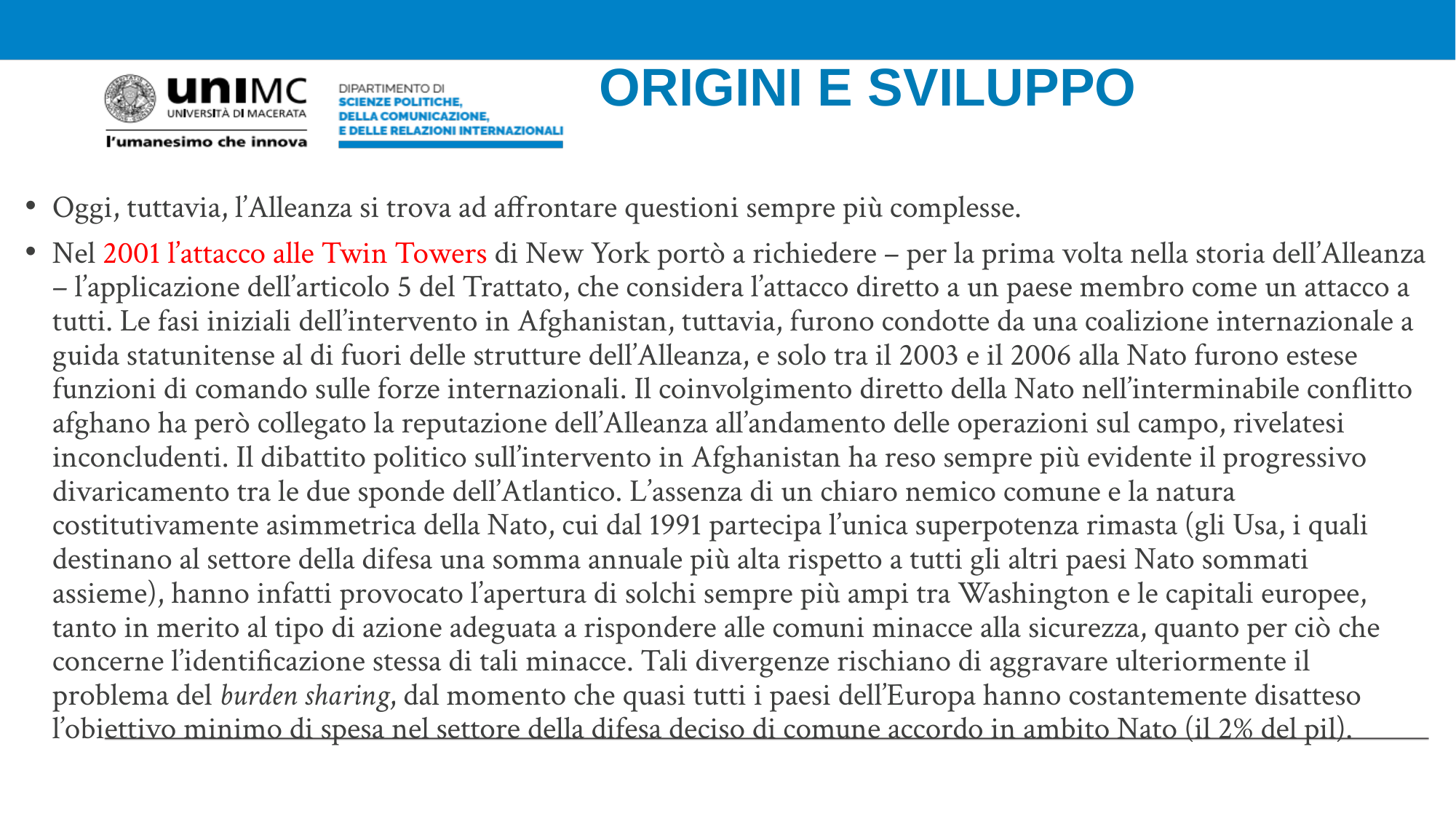

# ORIGINI E SVILUPPO
Oggi, tuttavia, l’Alleanza si trova ad affrontare questioni sempre più complesse.
Nel 2001 l’attacco alle Twin Towers di New York portò a richiedere – per la prima volta nella storia dell’Alleanza – l’applicazione dell’articolo 5 del Trattato, che considera l’attacco diretto a un paese membro come un attacco a tutti. Le fasi iniziali dell’intervento in Afghanistan, tuttavia, furono condotte da una coalizione internazionale a guida statunitense al di fuori delle strutture dell’Alleanza, e solo tra il 2003 e il 2006 alla Nato furono estese funzioni di comando sulle forze internazionali. Il coinvolgimento diretto della Nato nell’interminabile conflitto afghano ha però collegato la reputazione dell’Alleanza all’andamento delle operazioni sul campo, rivelatesi inconcludenti. Il dibattito politico sull’intervento in Afghanistan ha reso sempre più evidente il progressivo divaricamento tra le due sponde dell’Atlantico. L’assenza di un chiaro nemico comune e la natura costitutivamente asimmetrica della Nato, cui dal 1991 partecipa l’unica superpotenza rimasta (gli Usa, i quali destinano al settore della difesa una somma annuale più alta rispetto a tutti gli altri paesi Nato sommati assieme), hanno infatti provocato l’apertura di solchi sempre più ampi tra Washington e le capitali europee, tanto in merito al tipo di azione adeguata a rispondere alle comuni minacce alla sicurezza, quanto per ciò che concerne l’identificazione stessa di tali minacce. Tali divergenze rischiano di aggravare ulteriormente il problema del burden sharing, dal momento che quasi tutti i paesi dell’Europa hanno costantemente disatteso l’obiettivo minimo di spesa nel settore della difesa deciso di comune accordo in ambito Nato (il 2% del pil).